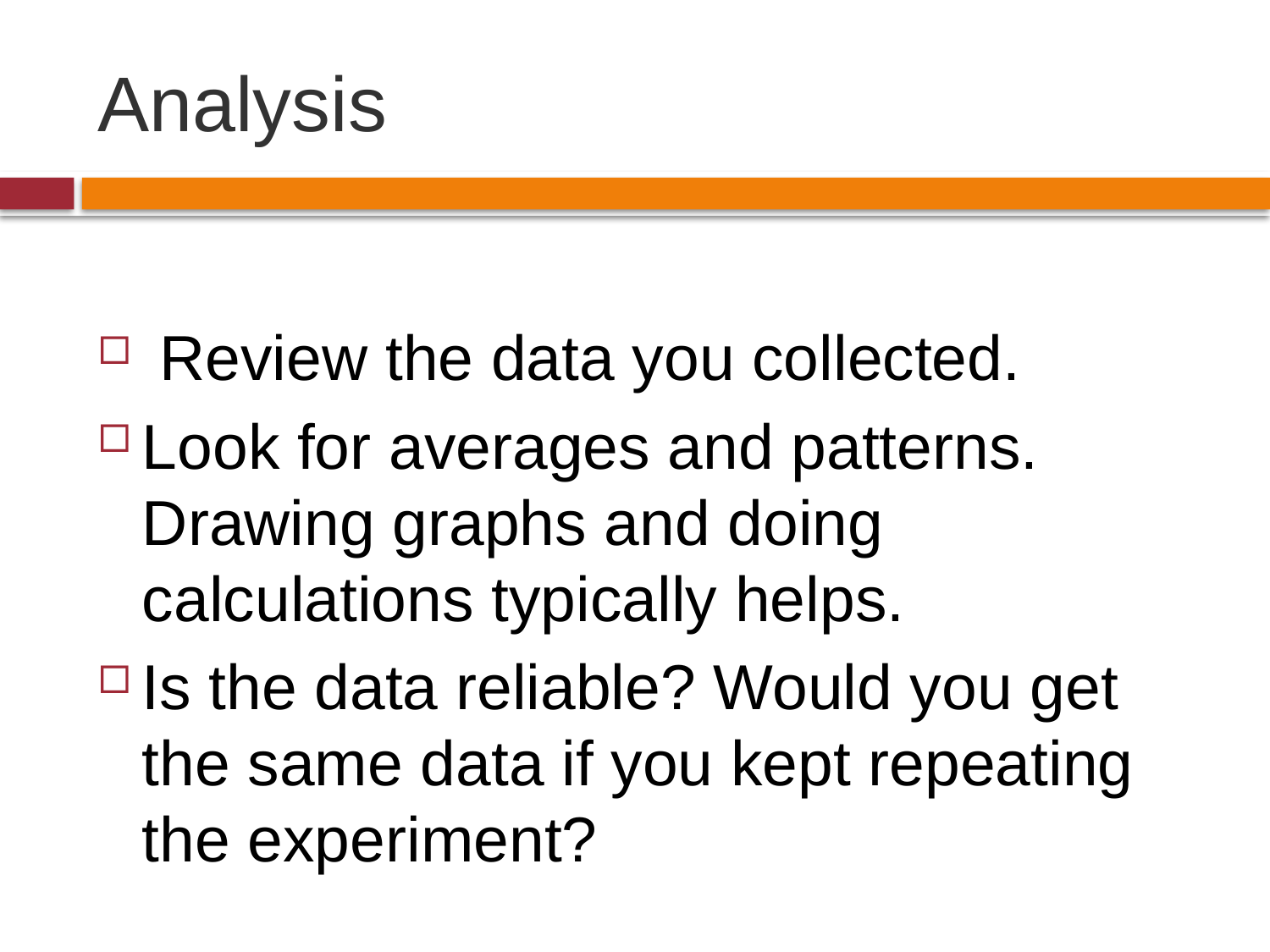

# Analysis

 Review the data you collected.
Look for averages and patterns. Drawing graphs and doing calculations typically helps.
Is the data reliable? Would you get the same data if you kept repeating the experiment?